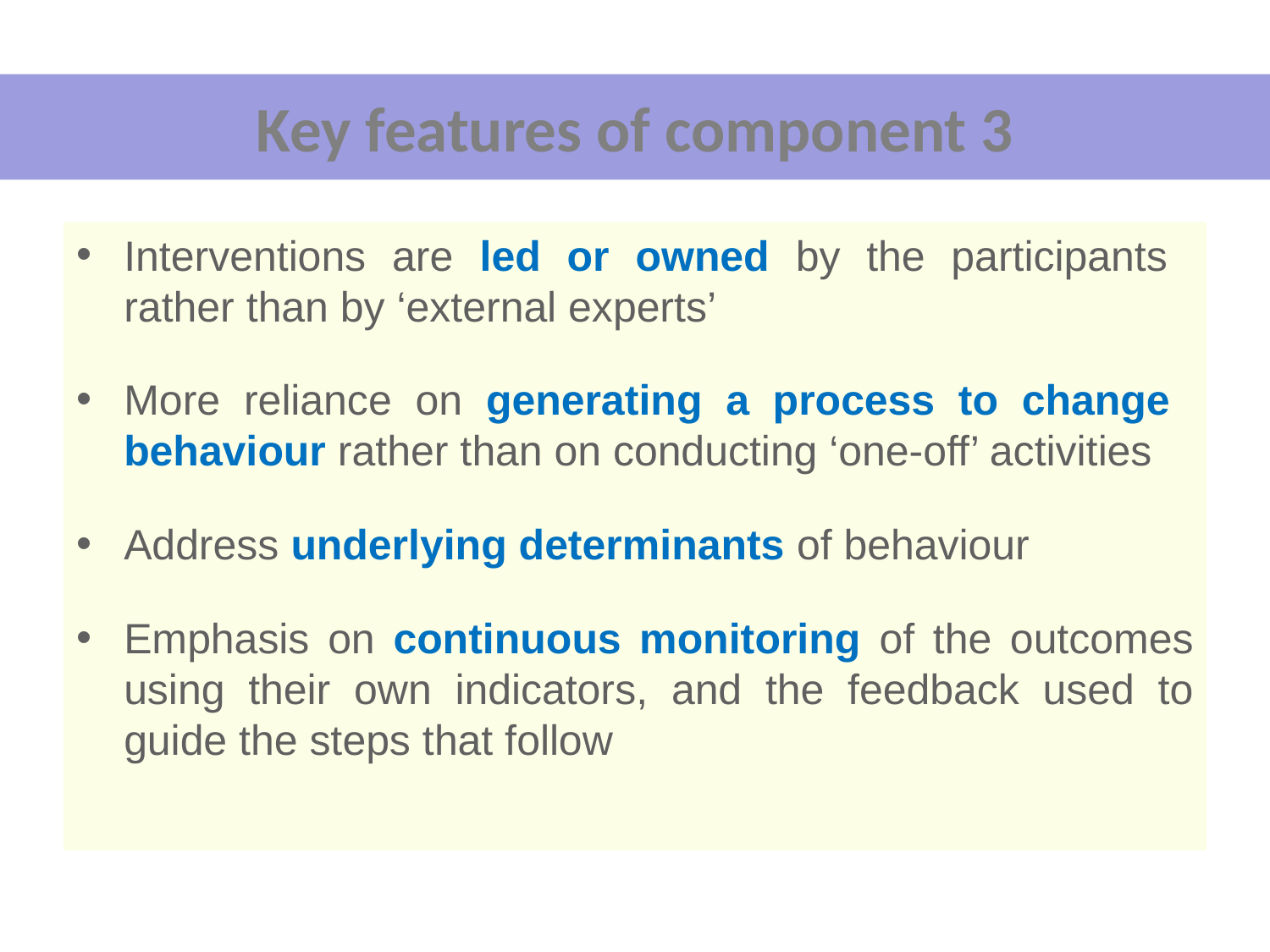

# Key features of component 3
Interventions are led or owned by the participants  rather than by ‘external experts’

More reliance on generating a process to change  behaviour rather than on conducting ‘one-off’ activities

Address underlying determinants of behaviour

Emphasis on continuous monitoring of the outcomes using their own indicators, and the feedback used to guide the steps that follow